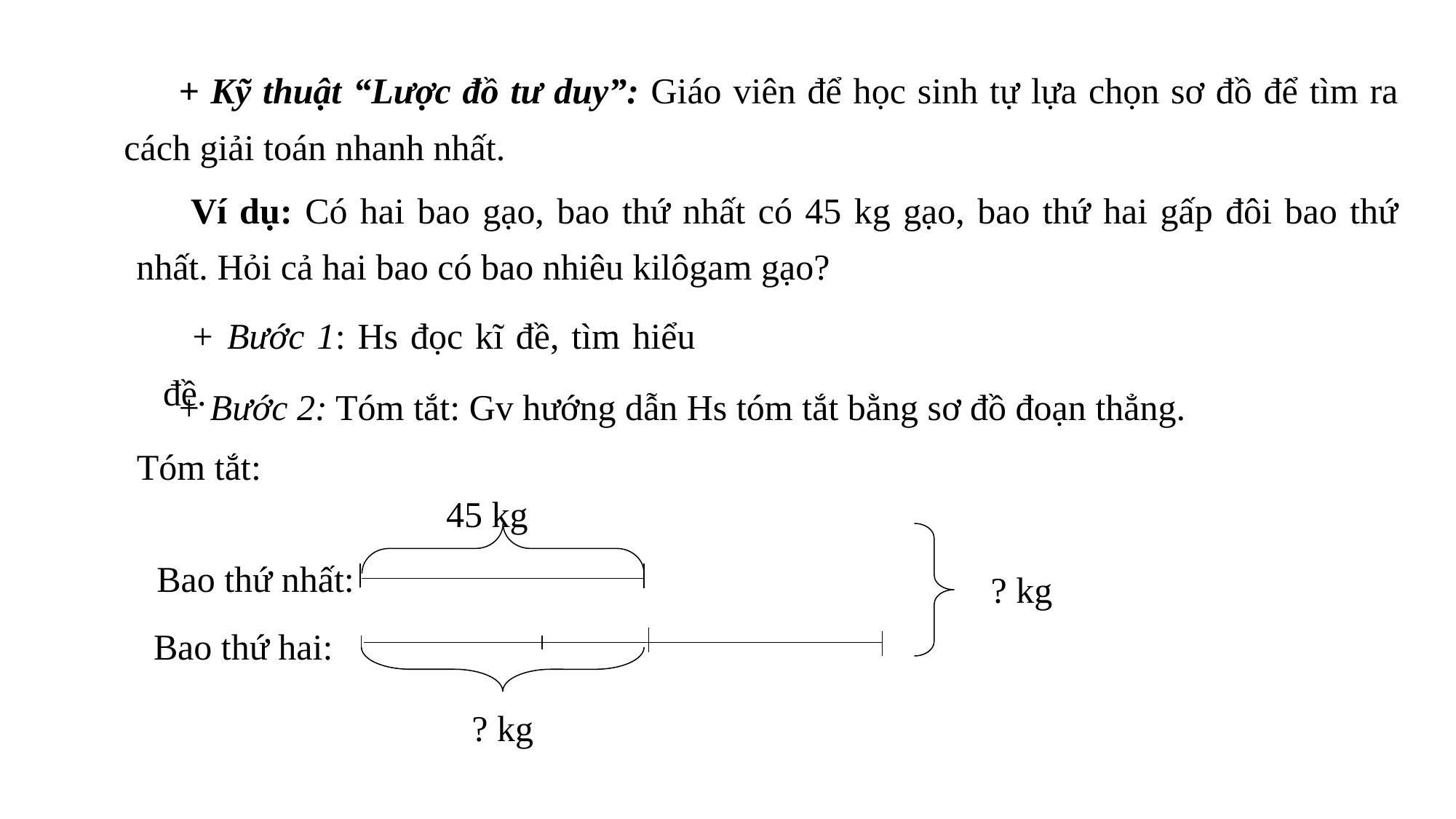

+ Kỹ thuật “Lược đồ tư duy”: Giáo viên để học sinh tự lựa chọn sơ đồ để tìm ra cách giải toán nhanh nhất.
Ví dụ: Có hai bao gạo, bao thứ nhất có 45 kg gạo, bao thứ hai gấp đôi bao thứ nhất. Hỏi cả hai bao có bao nhiêu kilôgam gạo?
+ Bước 1: Hs đọc kĩ đề, tìm hiểu đề.
+ Bước 2: Tóm tắt: Gv hướng dẫn Hs tóm tắt bằng sơ đồ đoạn thẳng.

Tóm tắt:
45 kg

Bao thứ nhất:
? kg
Bao thứ hai:
? kg